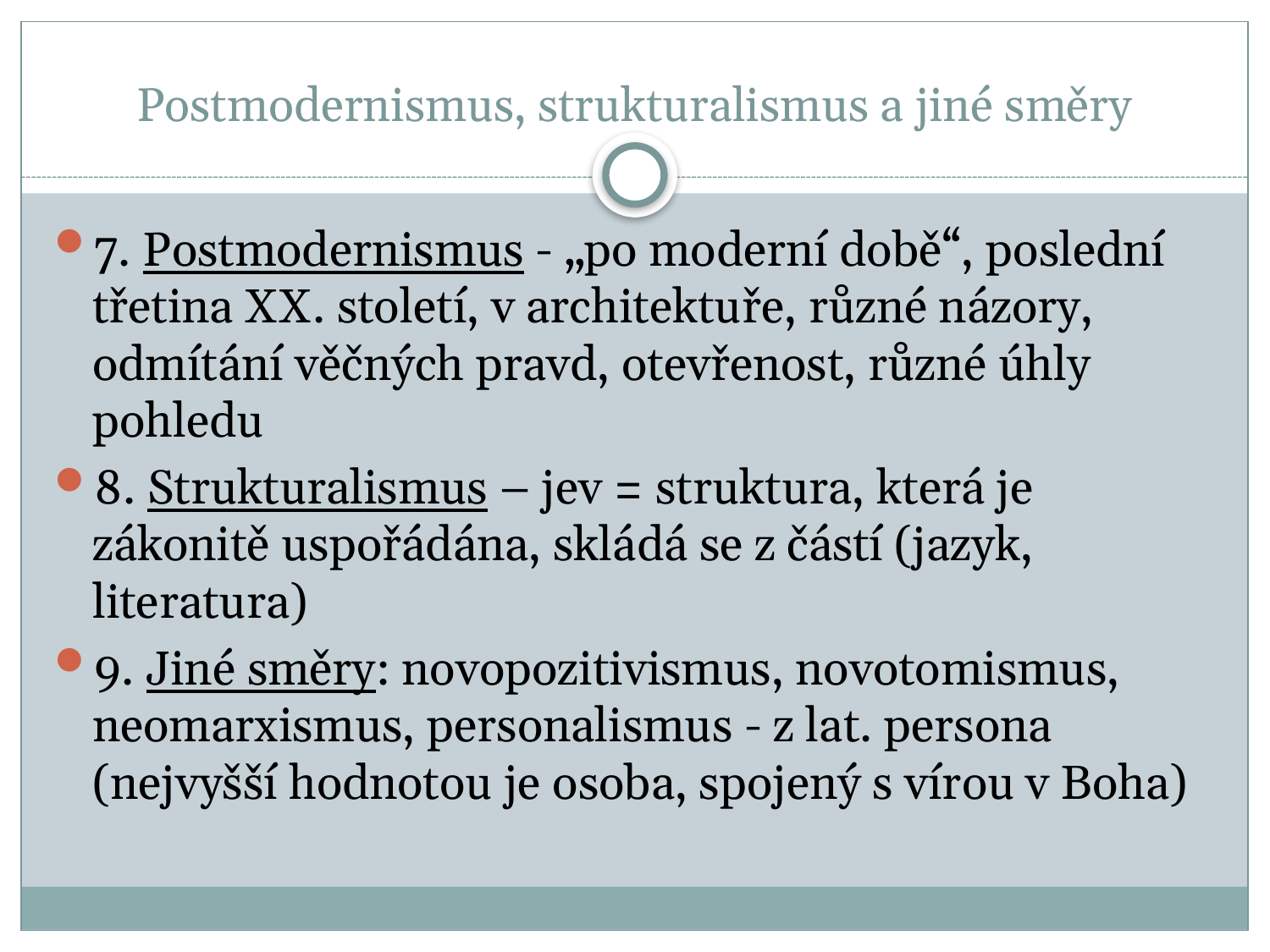

# Postmodernismus, strukturalismus a jiné směry
7. Postmodernismus - „po moderní době“, poslední třetina XX. století, v architektuře, různé názory, odmítání věčných pravd, otevřenost, různé úhly pohledu
8. Strukturalismus – jev = struktura, která je zákonitě uspořádána, skládá se z částí (jazyk, literatura)
9. Jiné směry: novopozitivismus, novotomismus, neomarxismus, personalismus - z lat. persona (nejvyšší hodnotou je osoba, spojený s vírou v Boha)